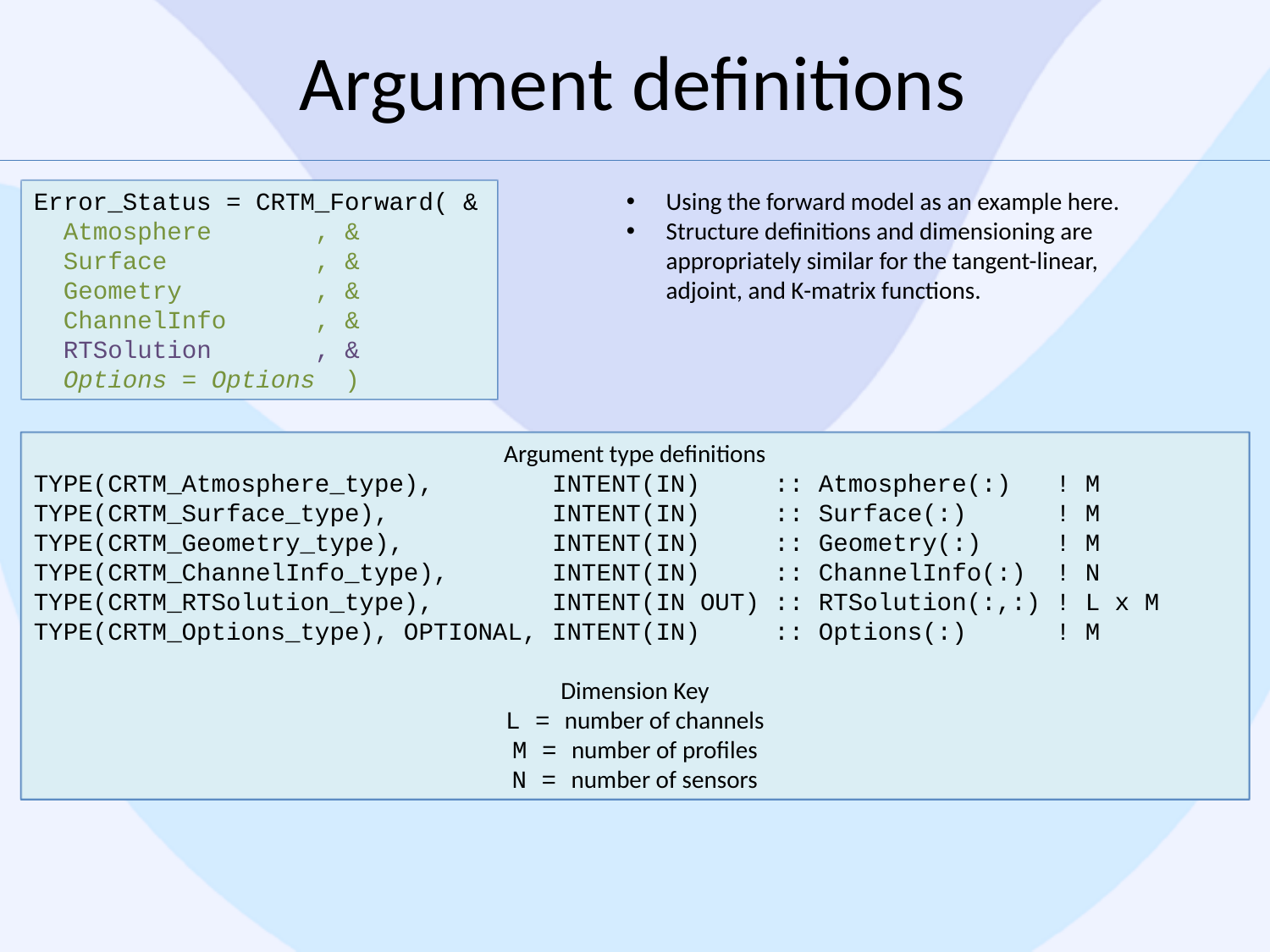

# Argument definitions
Error_Status = CRTM_Forward( &
  Atmosphere       , &
  Surface          , &
  Geometry         , &
  ChannelInfo      , &
  RTSolution       , &
  Options = Options  )
Using the forward model as an example here.
Structure definitions and dimensioning are appropriately similar for the tangent-linear, adjoint, and K-matrix functions.
Argument type definitions
TYPE(CRTM_Atmosphere_type),        INTENT(IN)     :: Atmosphere(:)   ! M
TYPE(CRTM_Surface_type),           INTENT(IN)     :: Surface(:)      ! M
TYPE(CRTM_Geometry_type),          INTENT(IN)     :: Geometry(:)     ! M
TYPE(CRTM_ChannelInfo_type),       INTENT(IN)     :: ChannelInfo(:)  ! N
TYPE(CRTM_RTSolution_type),        INTENT(IN OUT) :: RTSolution(:,:) ! L x M
TYPE(CRTM_Options_type), OPTIONAL, INTENT(IN)     :: Options(:)      ! M

Dimension Key
L = number of channels
M = number of profiles
N = number of sensors